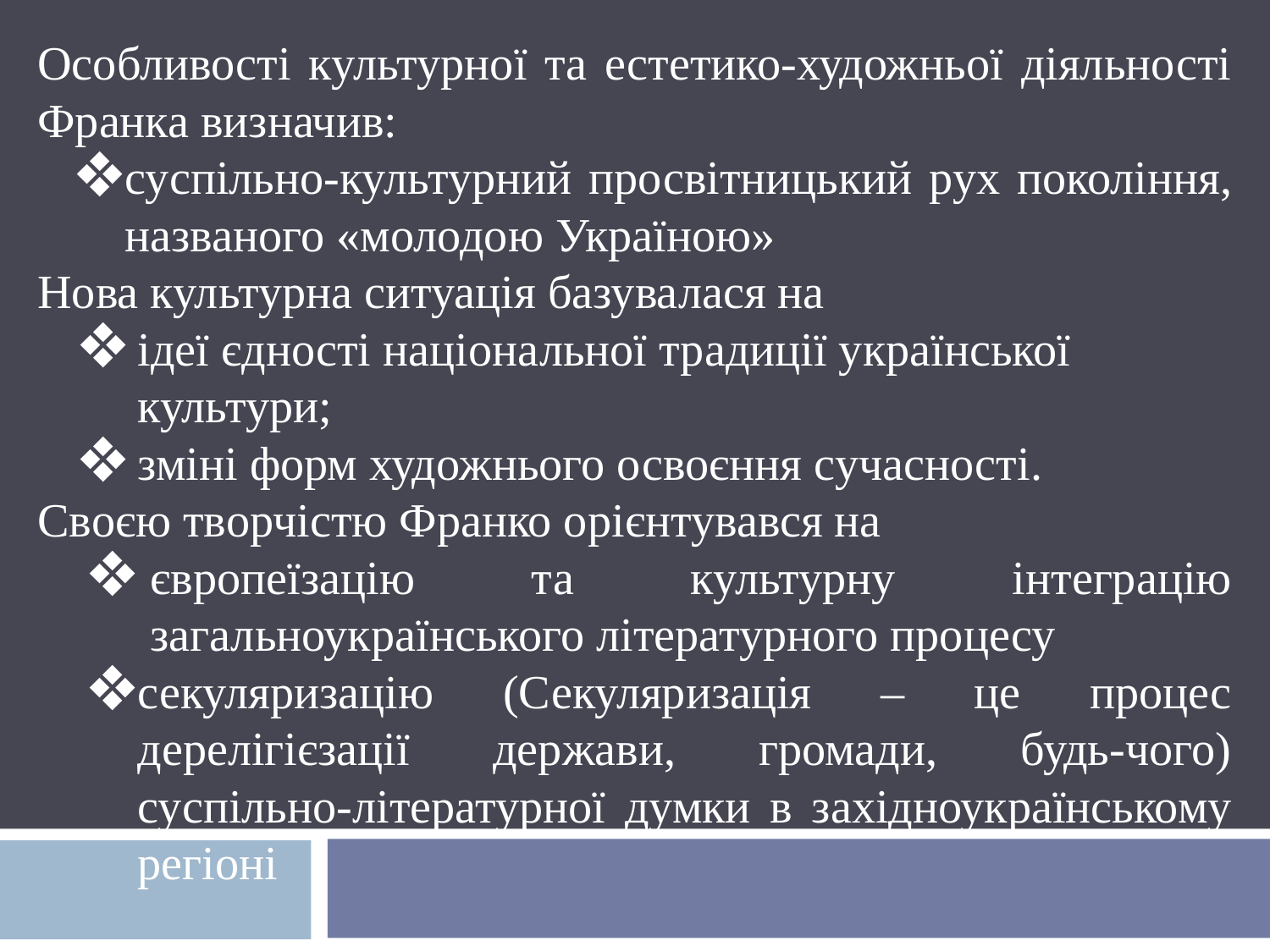

Особливості культурної та естетико-художньої діяльності Франка визначив:
суспільно-культурний просвітницький рух покоління, названого «молодою Україною»
Нова культурна ситуація базувалася на
ідеї єдності національної традиції української культури;
зміні форм художнього освоєння сучасності.
Своєю творчістю Франко орієнтувався на
європеїзацію та культурну інтеграцію загальноукраїнського літературного процесу
секуляризацію (Секуляризація – це процес дерелігієзації держави, громади, будь-чого) суспільно-літературної думки в західноукраїнському регіоні